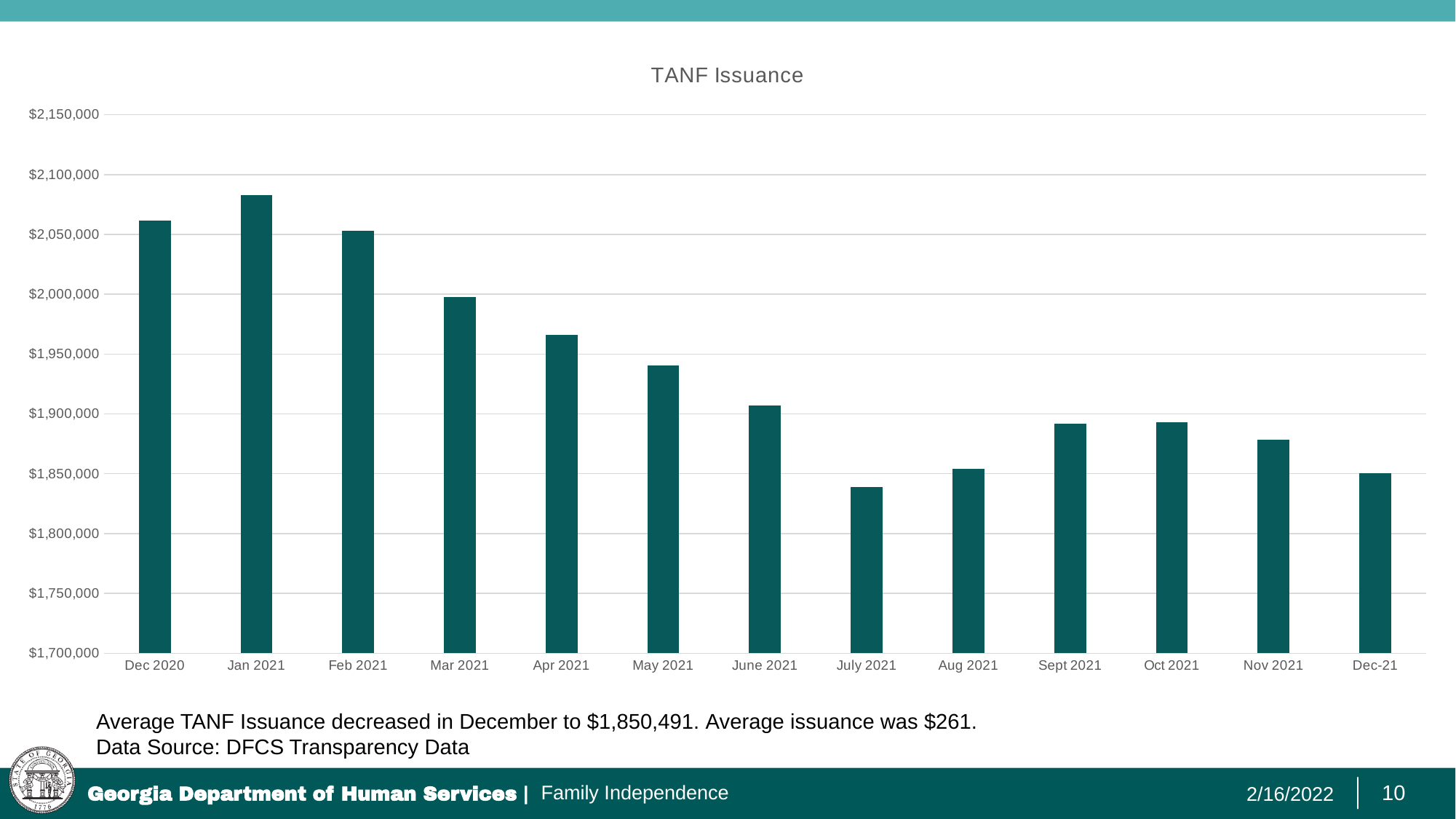

### Chart:

| Category | TANF Issuance |
|---|---|
| Dec 2020 | 2061700.0 |
| Jan 2021 | 2082770.29 |
| Feb 2021 | 2052866.0 |
| Mar 2021 | 1997841.0 |
| Apr 2021 | 1965905.0 |
| May 2021 | 1940615.52 |
| June 2021 | 1907032.0 |
| July 2021 | 1838963.0 |
| Aug 2021 | 1853908.0 |
| Sept 2021 | 1891598.0 |
| Oct 2021 | 1893117.0 |
| Nov 2021 | 1878130.0 |
| Dec-21 | 1850491.0 |
Average TANF Issuance decreased in December to $1,850,491. Average issuance was $261.
Data Source: DFCS Transparency Data

2/16/2022
Family Independence